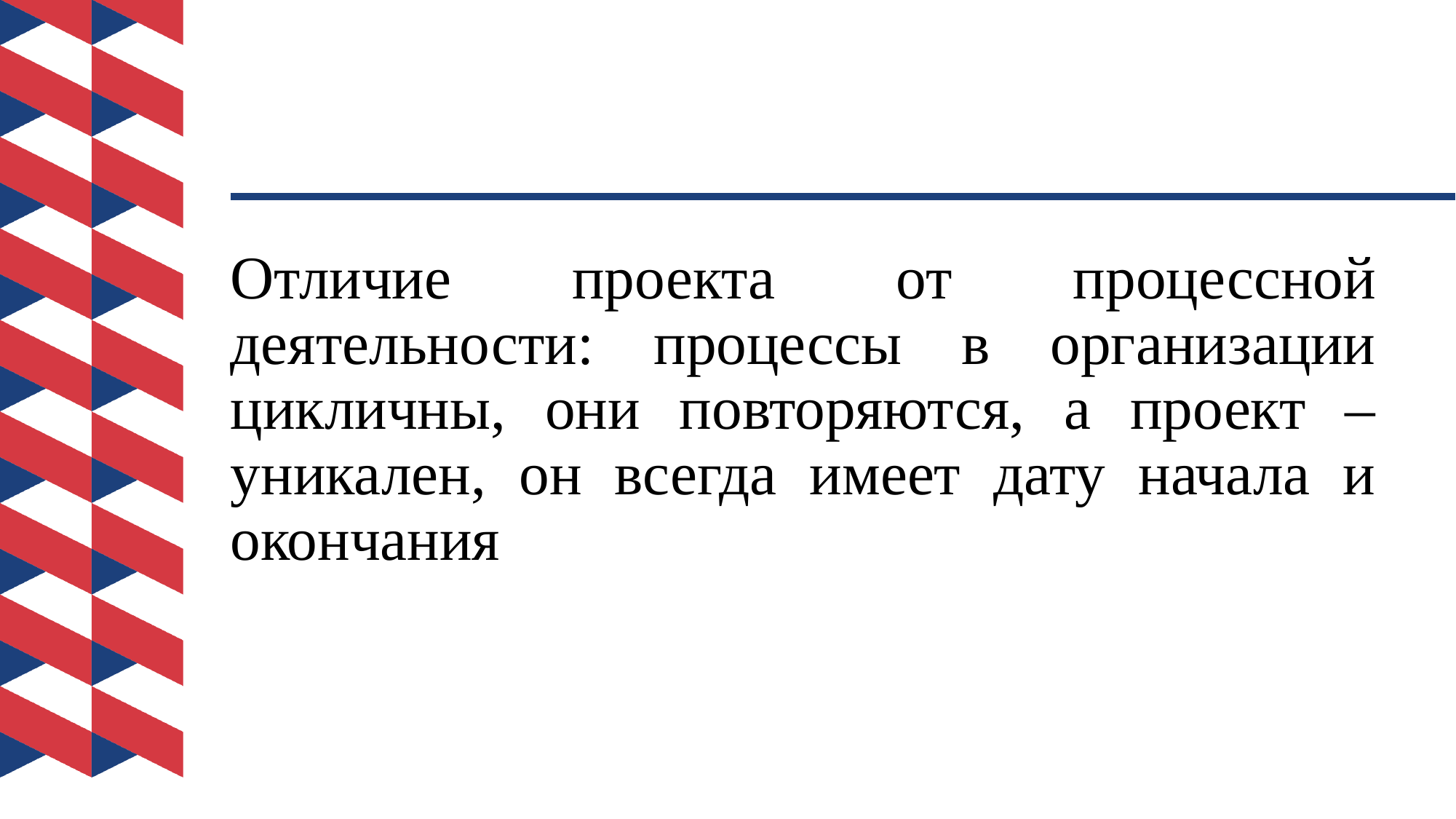

#
Отличие проекта от процессной деятельности: процессы в организации цикличны, они повторяются, а проект – уникален, он всегда имеет дату начала и окончания